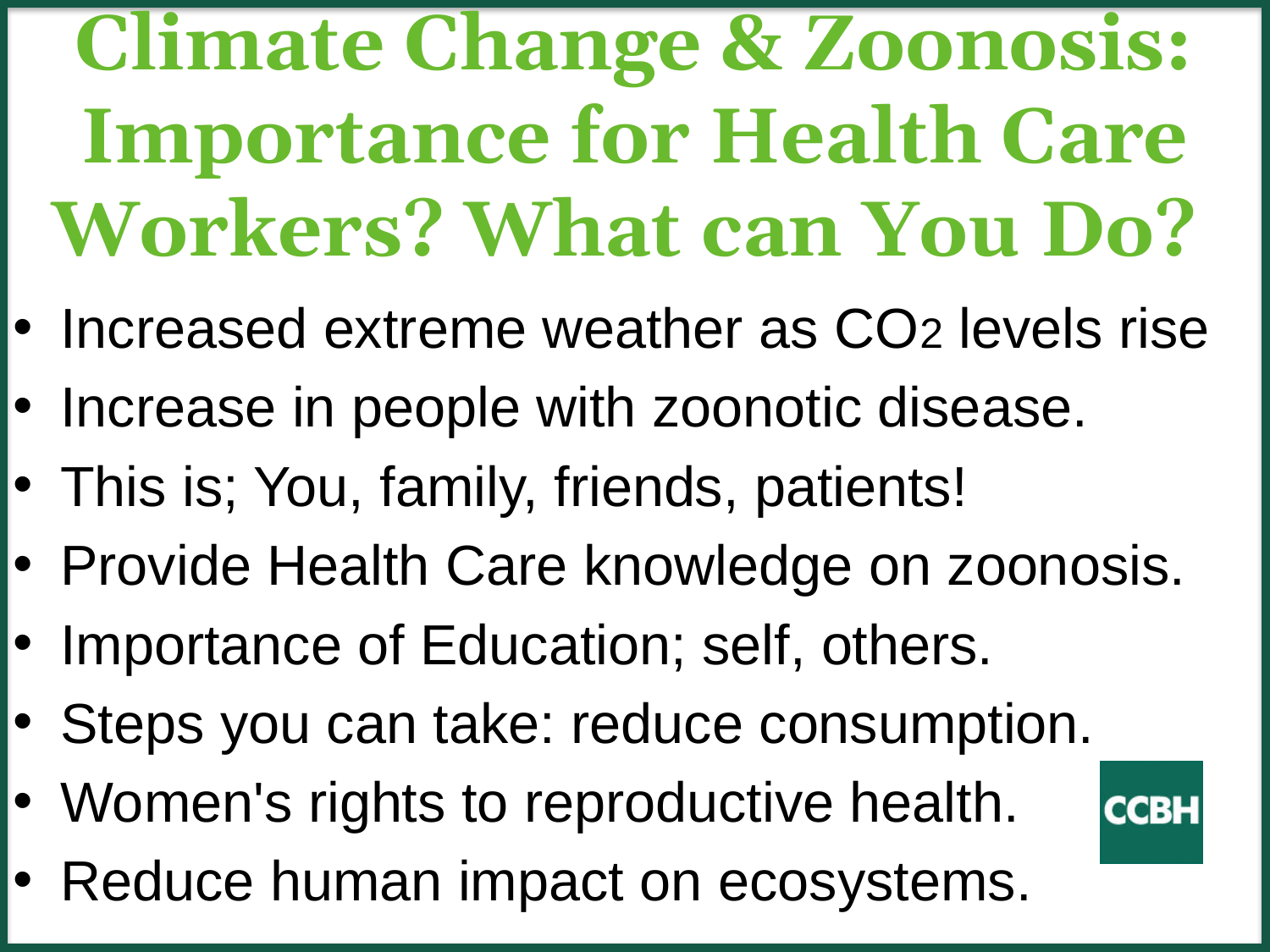

# Climate Change & Zoonosis: Importance for Health Care Workers? What can You Do?
Increased extreme weather as CO2 levels rise
Increase in people with zoonotic disease.
This is; You, family, friends, patients!
Provide Health Care knowledge on zoonosis.
Importance of Education; self, others.
Steps you can take: reduce consumption.
Women's rights to reproductive health.
Reduce human impact on ecosystems.